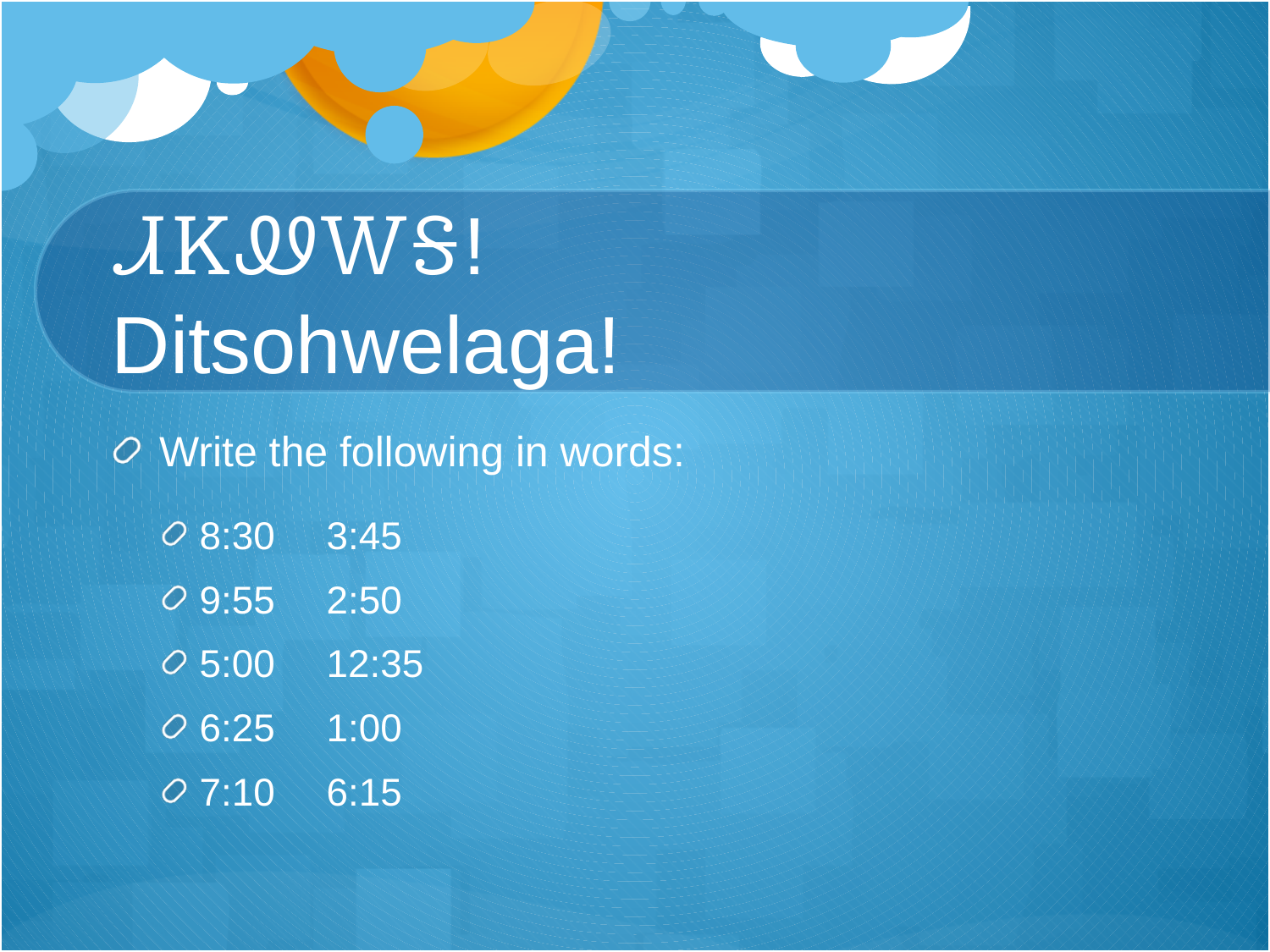

# ᏗᏦᏪᎳᎦ! Ditsohwelaga!
Write the following in words:
8:30	3:45
9:55	2:50
5:00	12:35
6:25	1:00
7:10	6:15